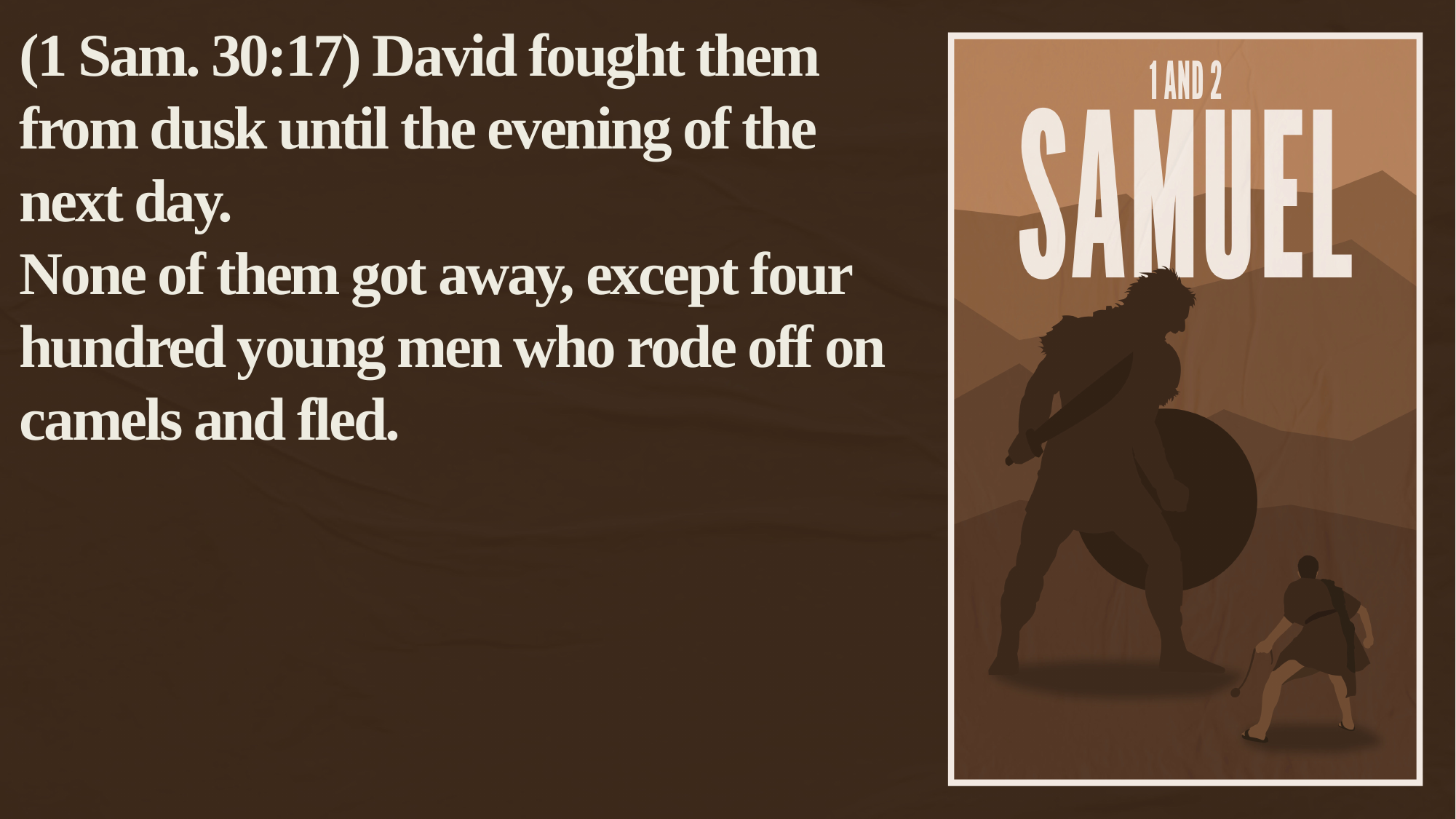

(1 Sam. 30:17) David fought them from dusk until the evening of the next day.
None of them got away, except four hundred young men who rode off on camels and fled.